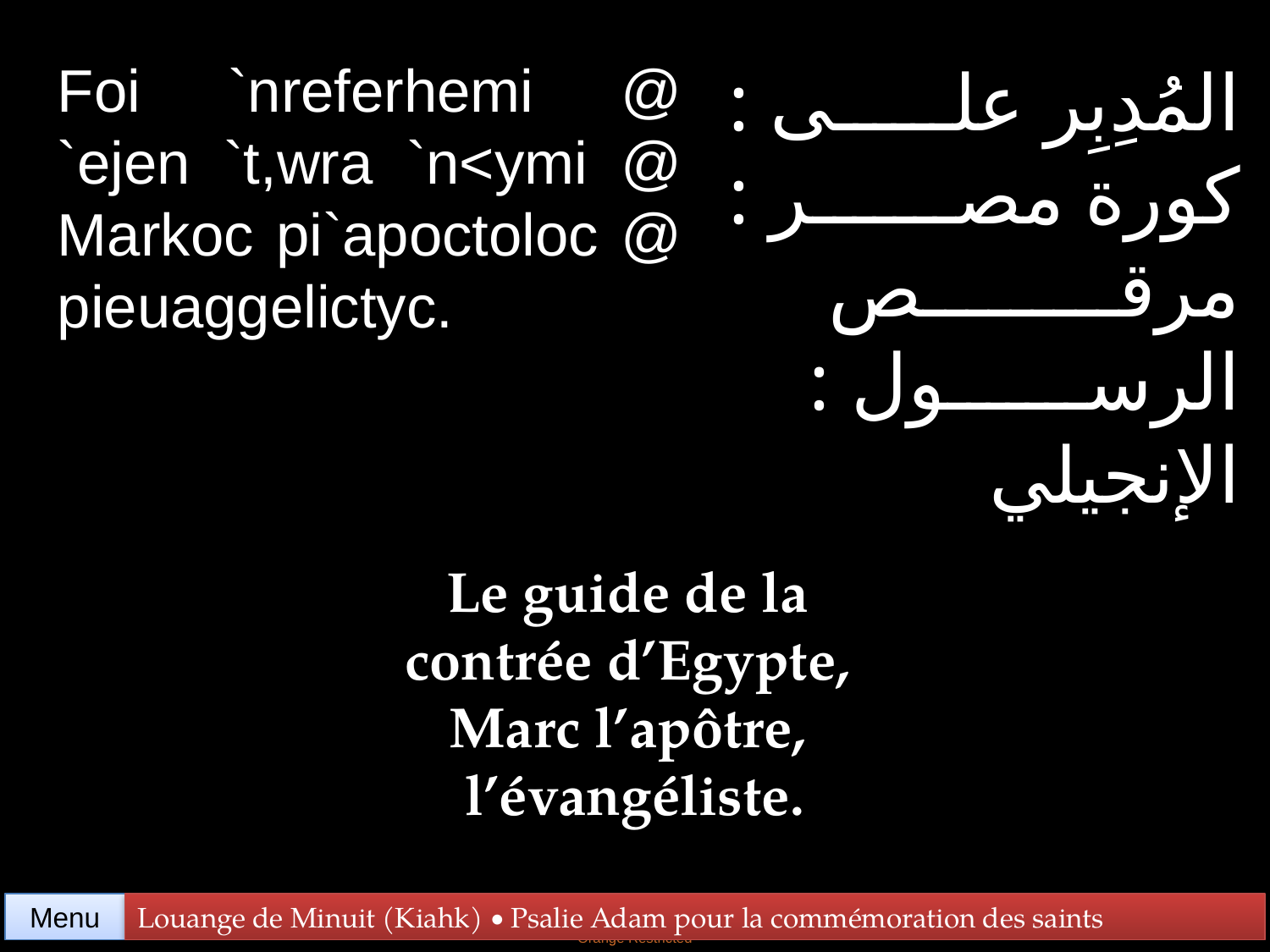

Foi `nreferhemi @ `ejen `t,wra `n<ymi @ Markoc pi`apoctoloc @ pieuaggelictyc.
المُدِبِر على : كورة مصر : مرقص      الرسول :     الإنجيلي
Le guide de la
contrée d’Egypte,
Marc l’apôtre,
l’évangéliste.
Menu
Louange de Minuit (Kiahk) • Psalie Adam pour la commémoration des saints